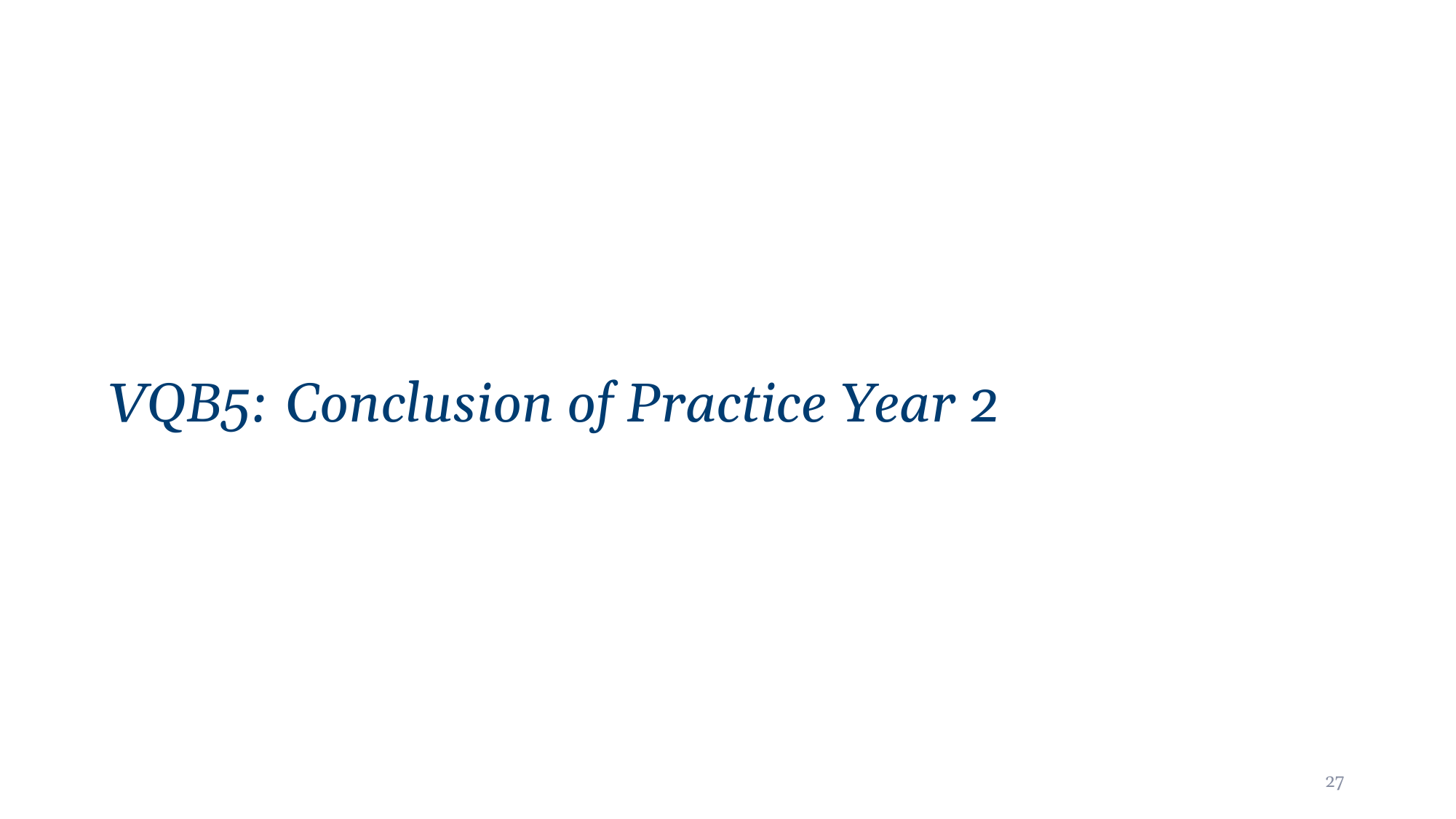

# VQB5: Conclusion of Practice Year 2
27